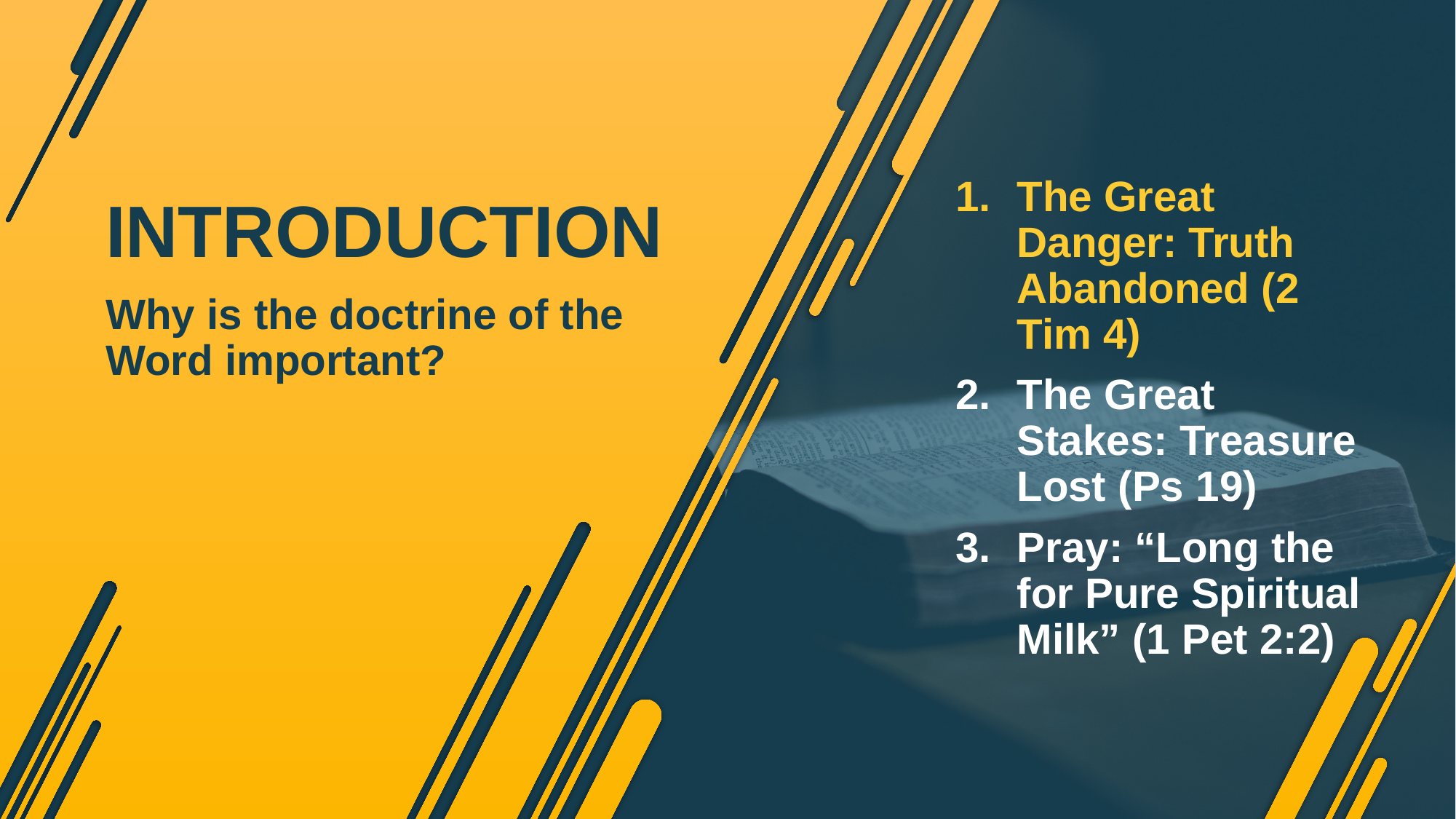

The Great Danger: Truth Abandoned (2 Tim 4)
The Great Stakes: Treasure Lost (Ps 19)
Pray: “Long the for Pure Spiritual Milk” (1 Pet 2:2)
# INTRODUCTION
Why is the doctrine of the Word important?